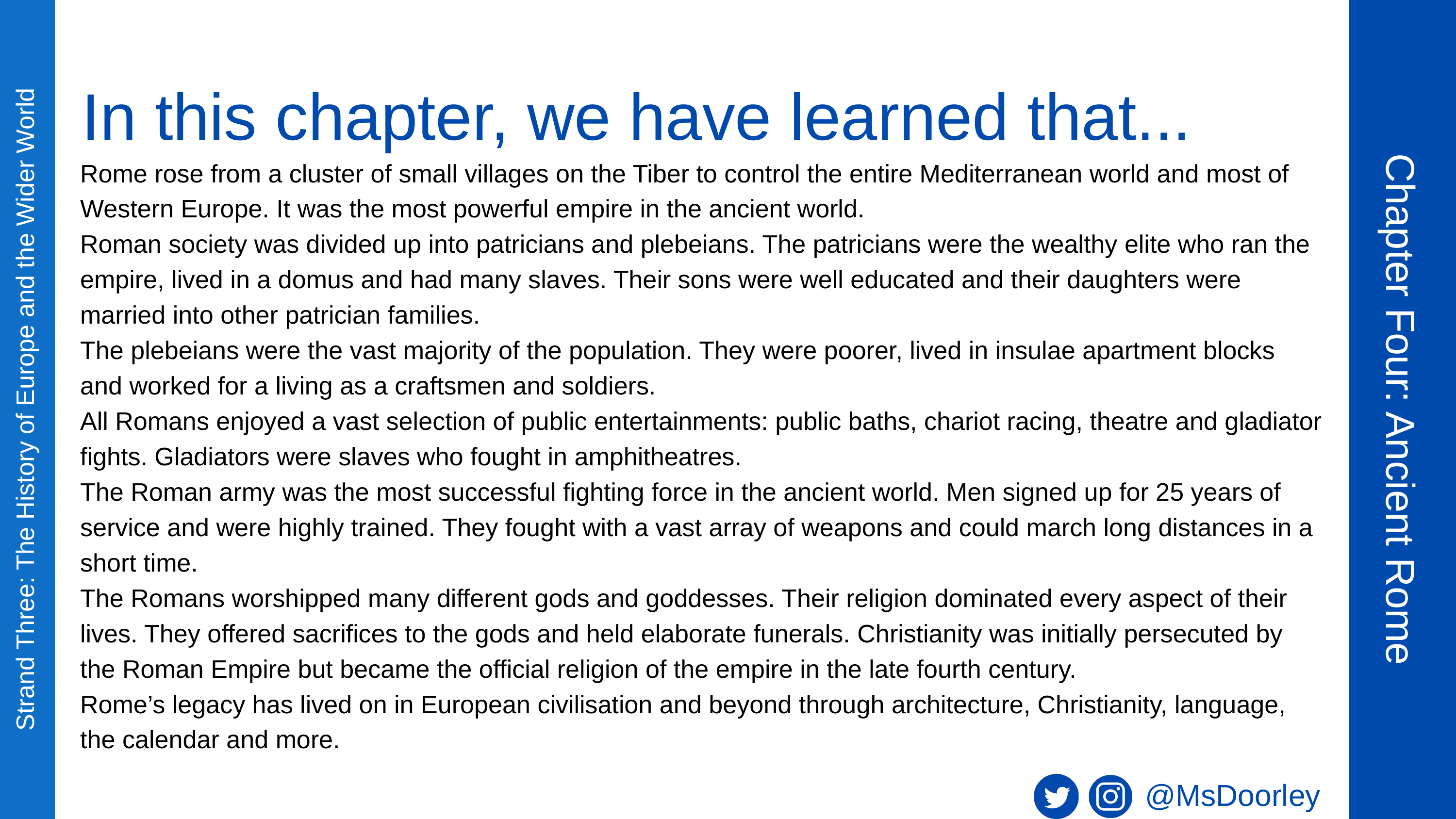

In this chapter, we have learned that...
Rome rose from a cluster of small villages on the Tiber to control the entire Mediterranean world and most of Western Europe. It was the most powerful empire in the ancient world.
Roman society was divided up into patricians and plebeians. The patricians were the wealthy elite who ran the empire, lived in a domus and had many slaves. Their sons were well educated and their daughters were married into other patrician families.
The plebeians were the vast majority of the population. They were poorer, lived in insulae apartment blocks and worked for a living as a craftsmen and soldiers.
All Romans enjoyed a vast selection of public entertainments: public baths, chariot racing, theatre and gladiator fights. Gladiators were slaves who fought in amphitheatres.
The Roman army was the most successful fighting force in the ancient world. Men signed up for 25 years of service and were highly trained. They fought with a vast array of weapons and could march long distances in a short time.
The Romans worshipped many different gods and goddesses. Their religion dominated every aspect of their lives. They offered sacrifices to the gods and held elaborate funerals. Christianity was initially persecuted by the Roman Empire but became the official religion of the empire in the late fourth century.
Rome’s legacy has lived on in European civilisation and beyond through architecture, Christianity, language, the calendar and more.
Chapter Four: Ancient Rome
Strand Three: The History of Europe and the Wider World

@MsDoorley